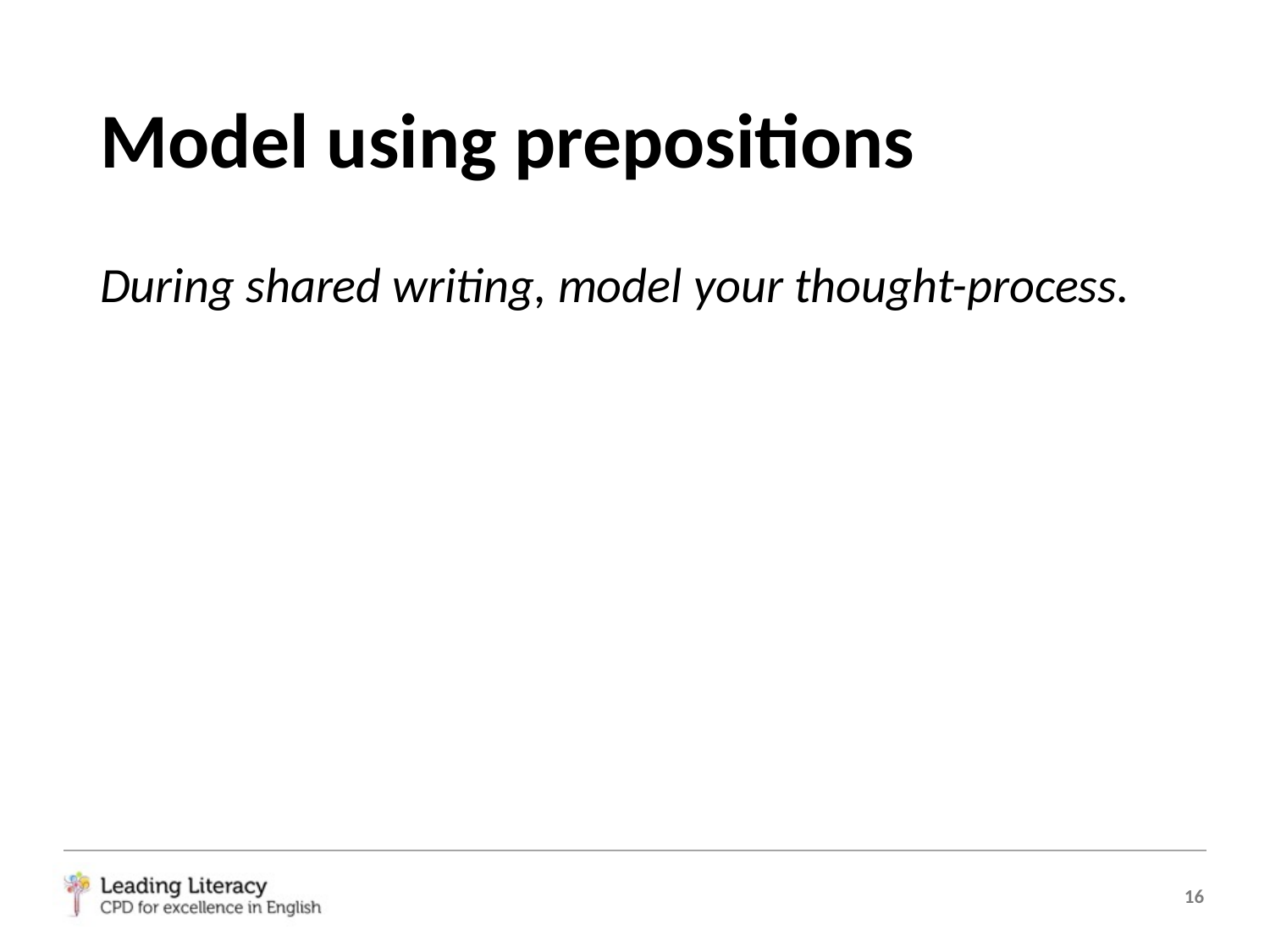

# Model using prepositions
During shared writing, model your thought-process.